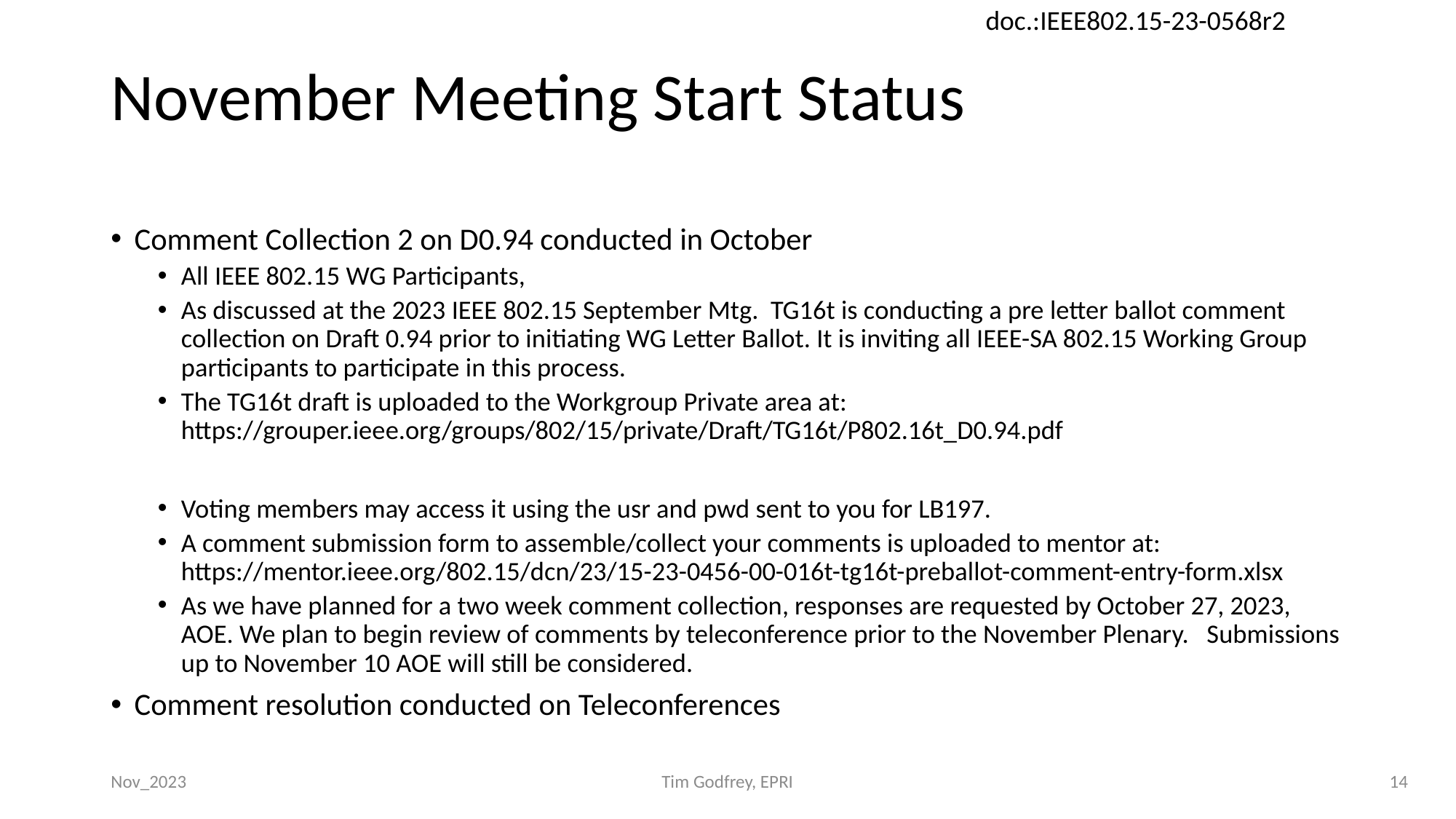

# November Meeting Start Status
Comment Collection 2 on D0.94 conducted in October
All IEEE 802.15 WG Participants,
As discussed at the 2023 IEEE 802.15 September Mtg.  TG16t is conducting a pre letter ballot comment collection on Draft 0.94 prior to initiating WG Letter Ballot. It is inviting all IEEE-SA 802.15 Working Group participants to participate in this process.
The TG16t draft is uploaded to the Workgroup Private area at: https://grouper.ieee.org/groups/802/15/private/Draft/TG16t/P802.16t_D0.94.pdf

Voting members may access it using the usr and pwd sent to you for LB197.
A comment submission form to assemble/collect your comments is uploaded to mentor at:  https://mentor.ieee.org/802.15/dcn/23/15-23-0456-00-016t-tg16t-preballot-comment-entry-form.xlsx
As we have planned for a two week comment collection, responses are requested by October 27, 2023, AOE. We plan to begin review of comments by teleconference prior to the November Plenary.   Submissions up to November 10 AOE will still be considered.
Comment resolution conducted on Teleconferences
Nov_2023
Tim Godfrey, EPRI
14